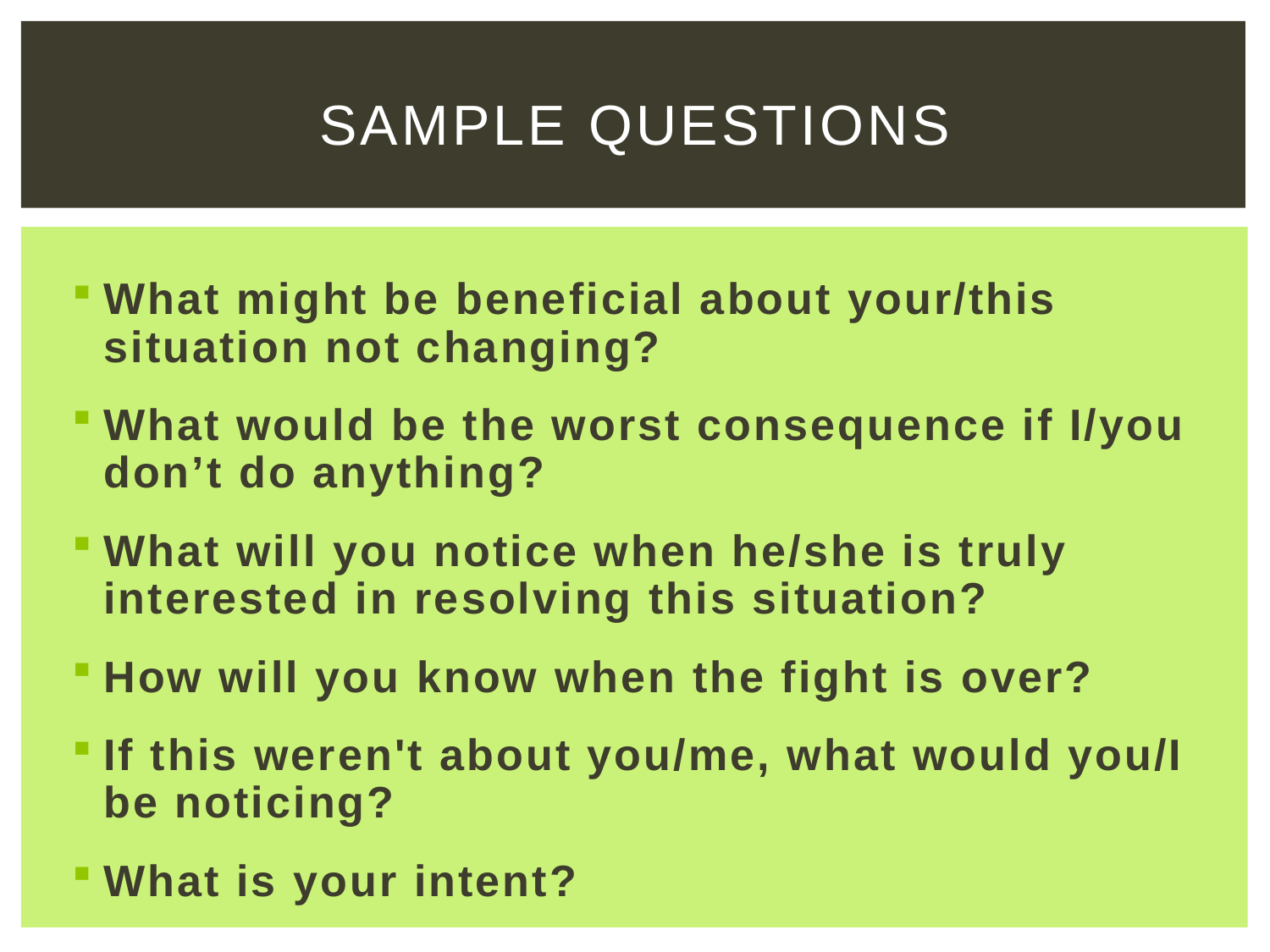

# Sample questions
What might be beneficial about your/this situation not changing?
What would be the worst consequence if I/you don’t do anything?
What will you notice when he/she is truly interested in resolving this situation?
How will you know when the fight is over?
If this weren't about you/me, what would you/I be noticing?
What is your intent?